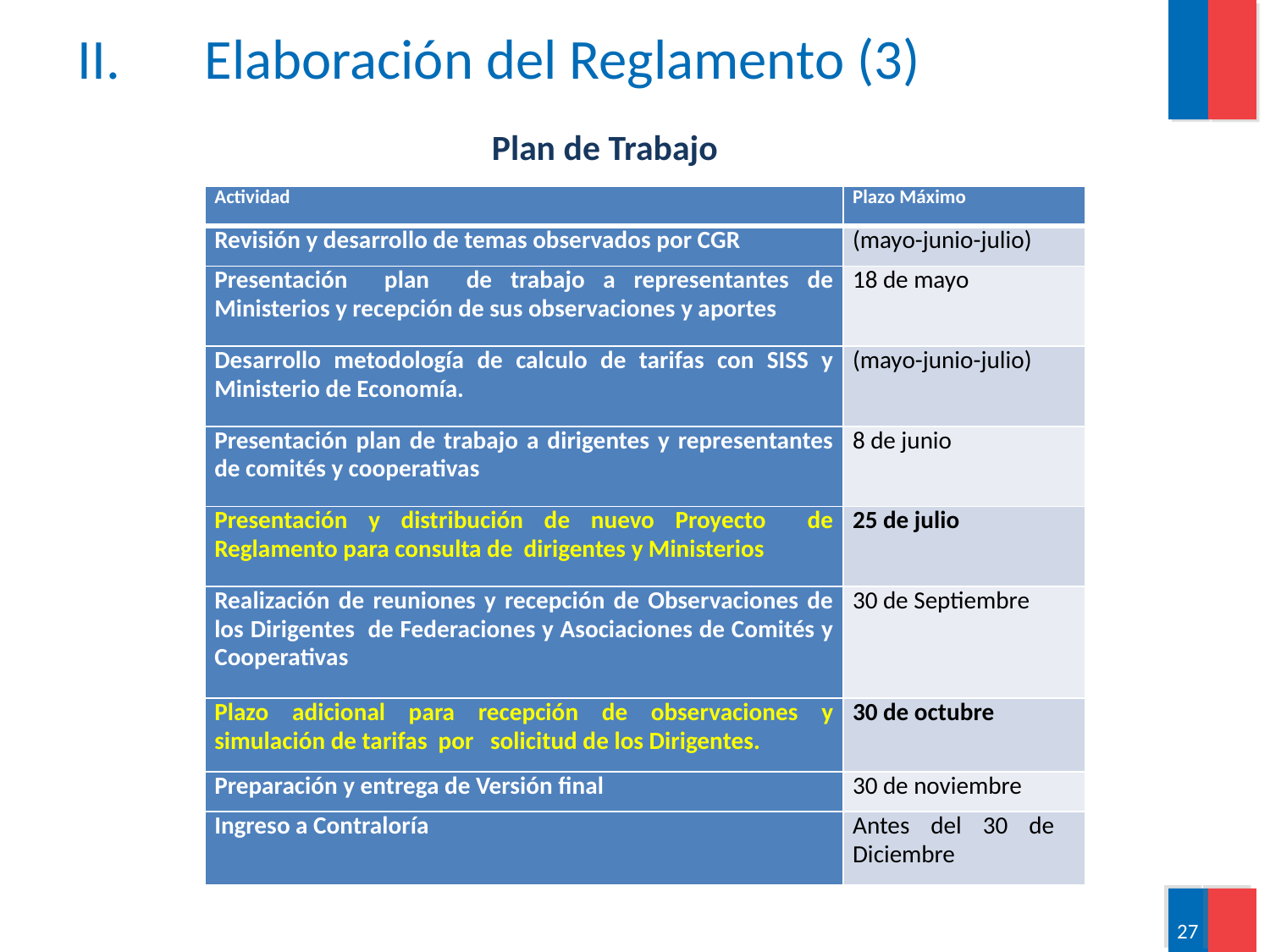

# II.	Elaboración del Reglamento (3)

Plan de Trabajo

| Actividad | Plazo Máximo |
| --- | --- |
| Revisión y desarrollo de temas observados por CGR | (mayo-junio-julio) |
| Presentación plan de trabajo a representantes de Ministerios y recepción de sus observaciones y aportes | 18 de mayo |
| Desarrollo metodología de calculo de tarifas con SISS y Ministerio de Economía. | (mayo-junio-julio) |
| Presentación plan de trabajo a dirigentes y representantes de comités y cooperativas | 8 de junio |
| Presentación y distribución de nuevo Proyecto de Reglamento para consulta de dirigentes y Ministerios | 25 de julio |
| Realización de reuniones y recepción de Observaciones de los Dirigentes de Federaciones y Asociaciones de Comités y Cooperativas | 30 de Septiembre |
| Plazo adicional para recepción de observaciones y simulación de tarifas por solicitud de los Dirigentes. | 30 de octubre |
| Preparación y entrega de Versión final | 30 de noviembre |
| Ingreso a Contraloría | Antes del 30 de Diciembre |
27